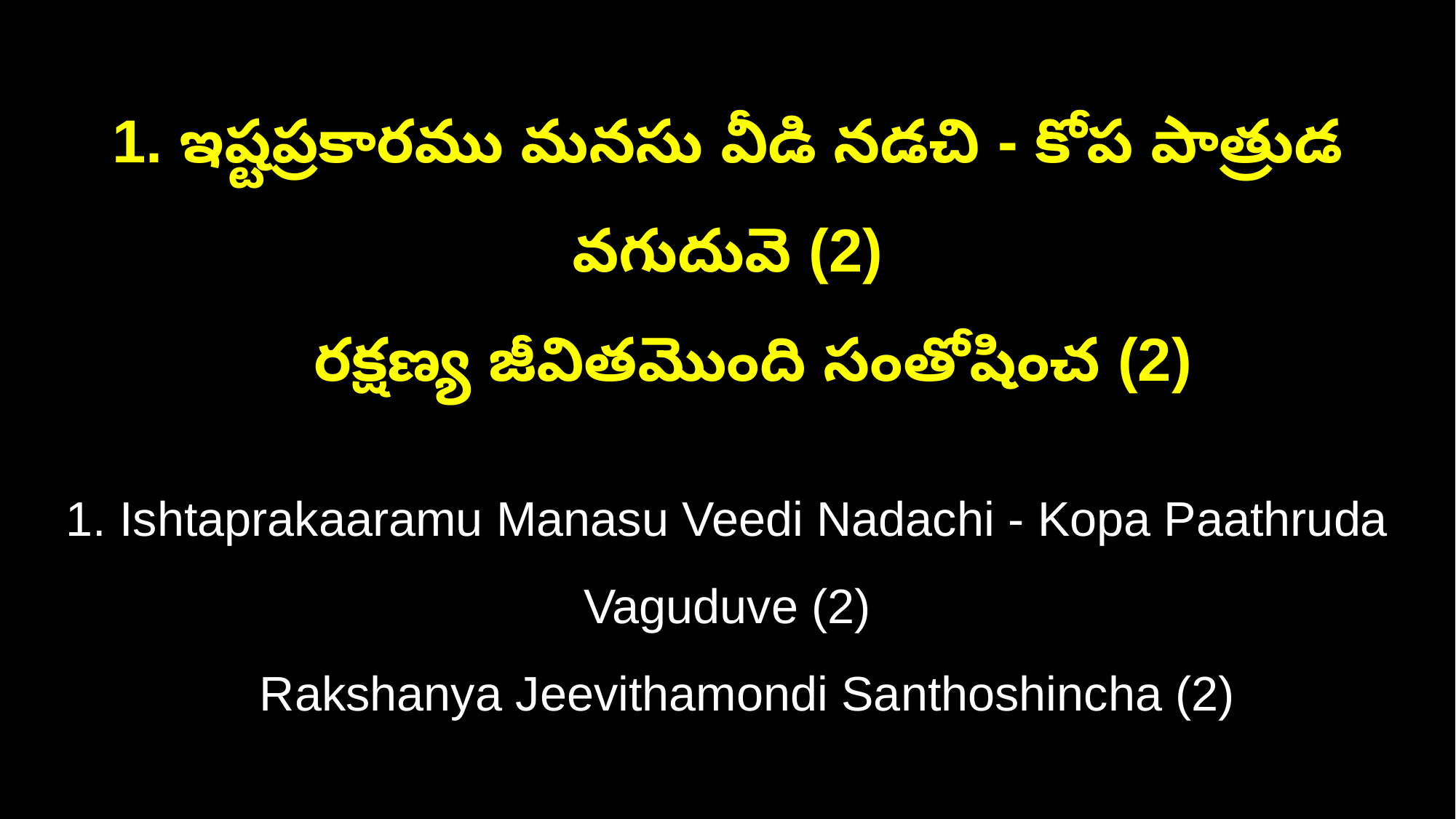

1. ఇష్టప్రకారము మనసు వీడి నడచి - కోప పాత్రుడ వగుదువె (2)
   రక్షణ్య జీవితమొంది సంతోషించ (2)
1. Ishtaprakaaramu Manasu Veedi Nadachi - Kopa Paathruda Vaguduve (2)
   Rakshanya Jeevithamondi Santhoshincha (2)